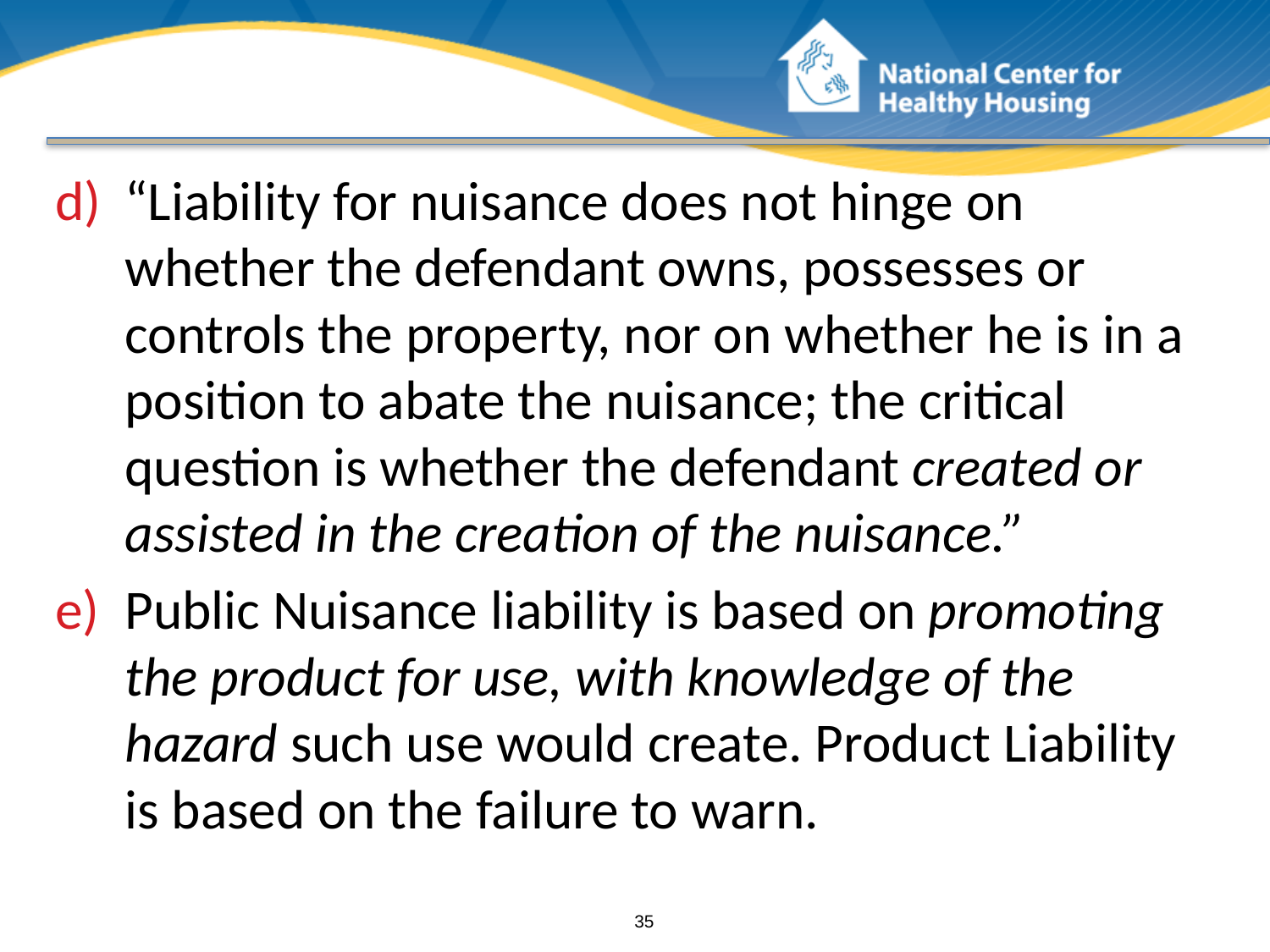

#
“Liability for nuisance does not hinge on whether the defendant owns, possesses or controls the property, nor on whether he is in a position to abate the nuisance; the critical question is whether the defendant created or assisted in the creation of the nuisance.”
Public Nuisance liability is based on promoting the product for use, with knowledge of the hazard such use would create. Product Liability is based on the failure to warn.